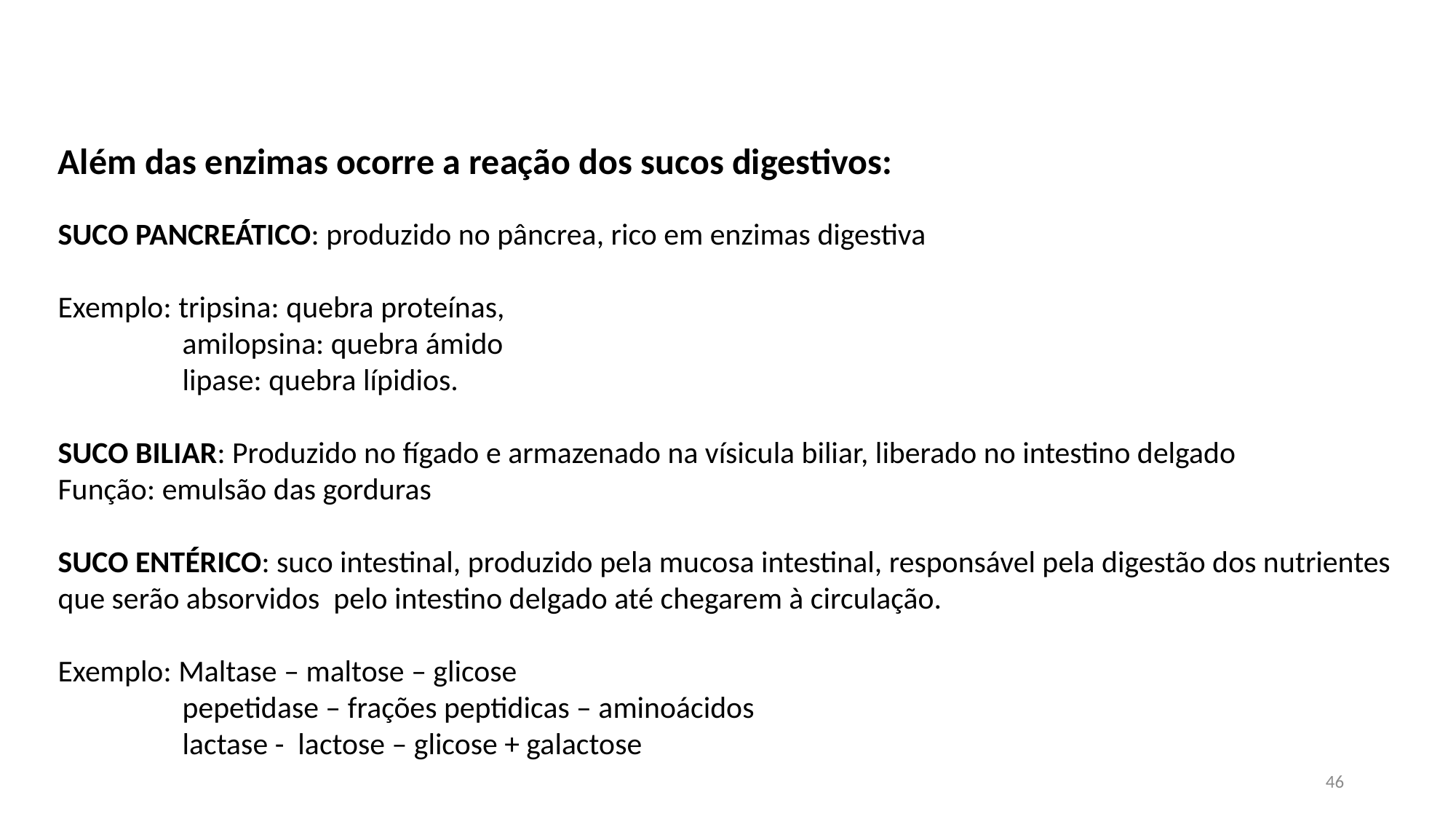

Além das enzimas ocorre a reação dos sucos digestivos:

SUCO PANCREÁTICO: produzido no pâncrea, rico em enzimas digestiva

Exemplo: tripsina: quebra proteínas,
                  amilopsina: quebra ámido
                  lipase: quebra lípidios.

SUCO BILIAR: Produzido no fígado e armazenado na vísicula biliar, liberado no intestino delgado
Função: emulsão das gorduras

SUCO ENTÉRICO: suco intestinal, produzido pela mucosa intestinal, responsável pela digestão dos nutrientes que serão absorvidos  pelo intestino delgado até chegarem à circulação.

Exemplo: Maltase – maltose – glicose
                  pepetidase – frações peptidicas – aminoácidos
                  lactase -  lactose – glicose + galactose

46